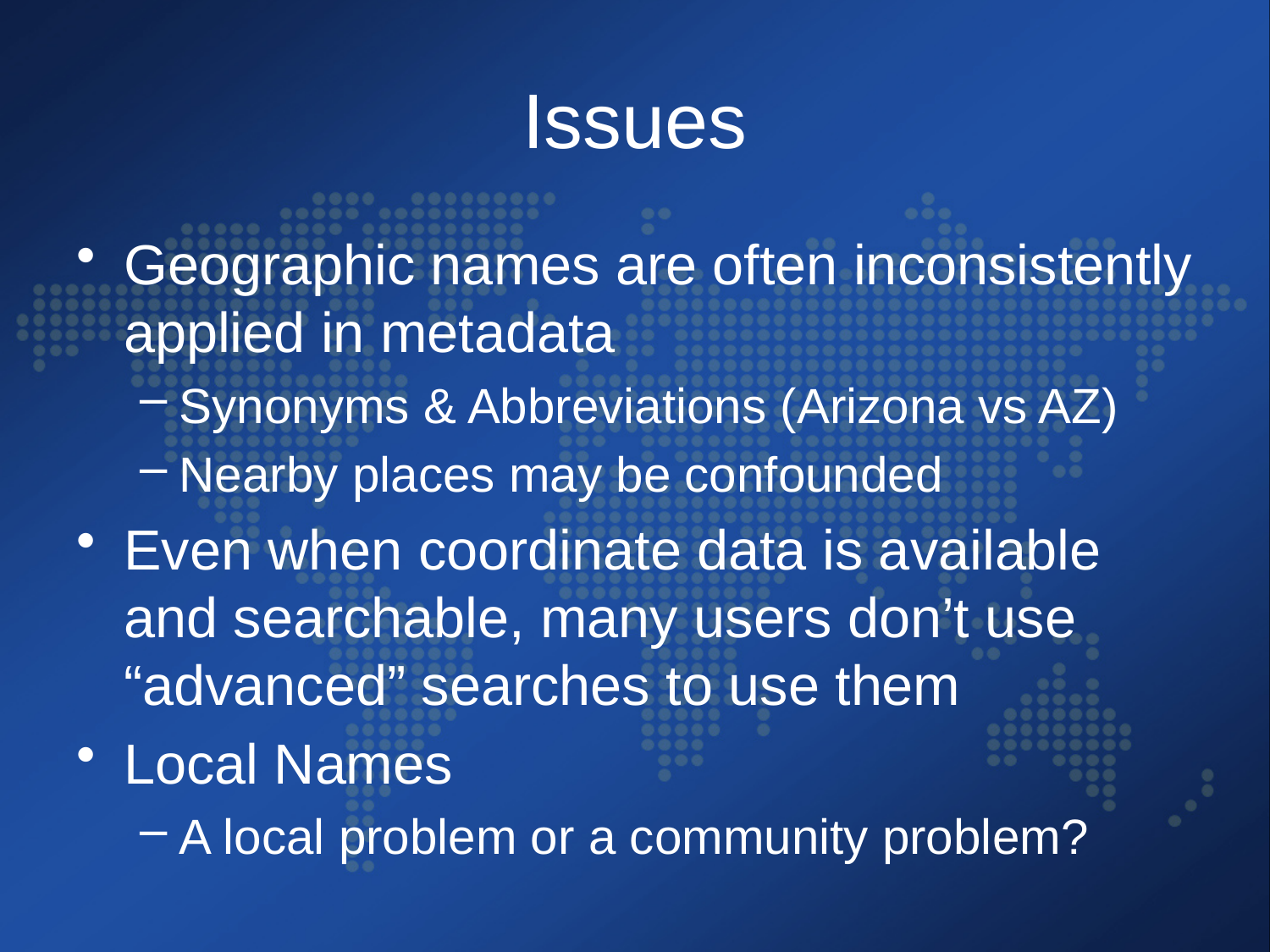

# Issues
Geographic names are often inconsistently applied in metadata
Synonyms & Abbreviations (Arizona vs AZ)
Nearby places may be confounded
Even when coordinate data is available and searchable, many users don’t use “advanced” searches to use them
Local Names
A local problem or a community problem?